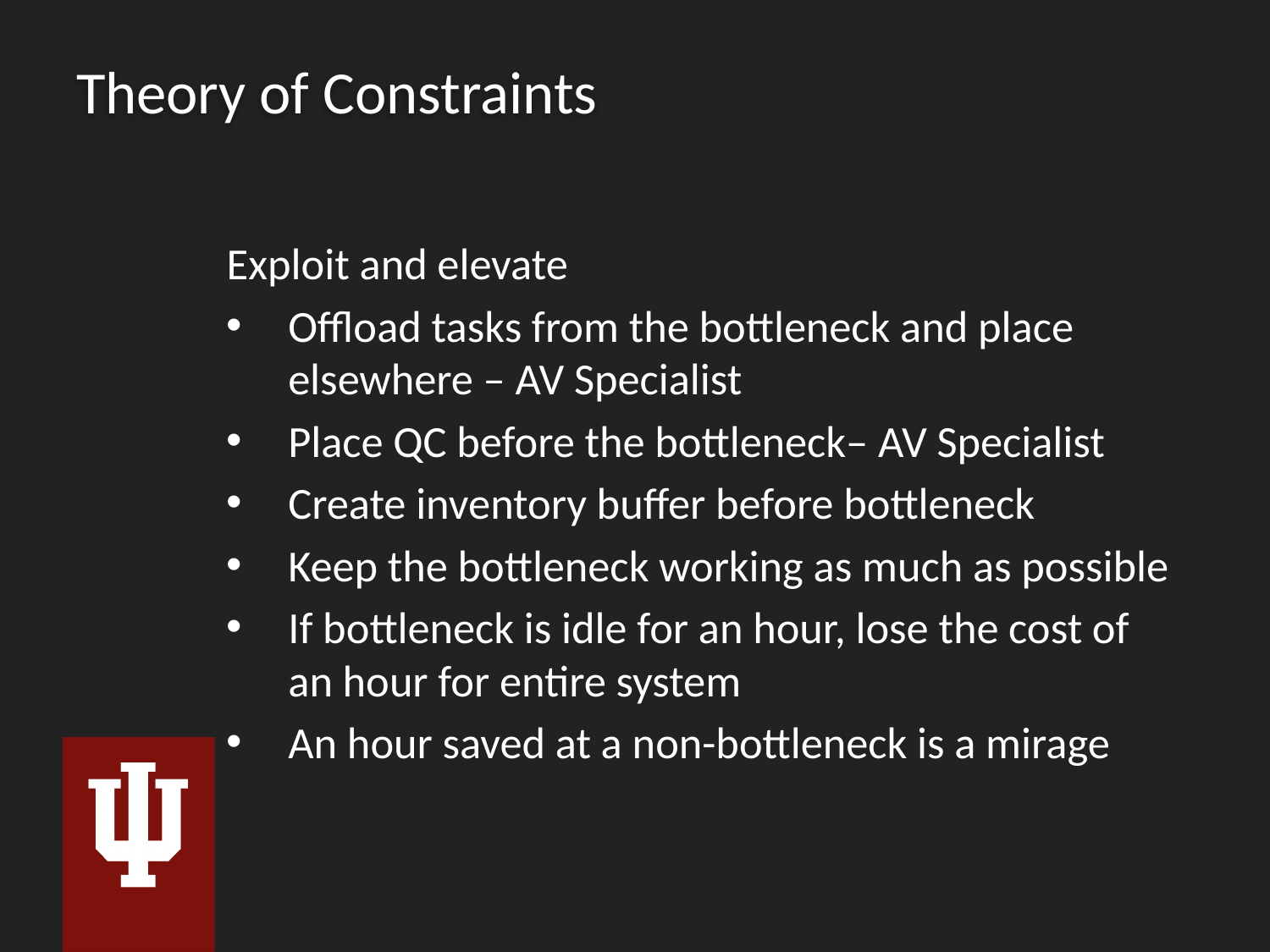

# Theory of Constraints
Exploit and elevate
Offload tasks from the bottleneck and place elsewhere – AV Specialist
Place QC before the bottleneck– AV Specialist
Create inventory buffer before bottleneck
Keep the bottleneck working as much as possible
If bottleneck is idle for an hour, lose the cost of an hour for entire system
An hour saved at a non-bottleneck is a mirage